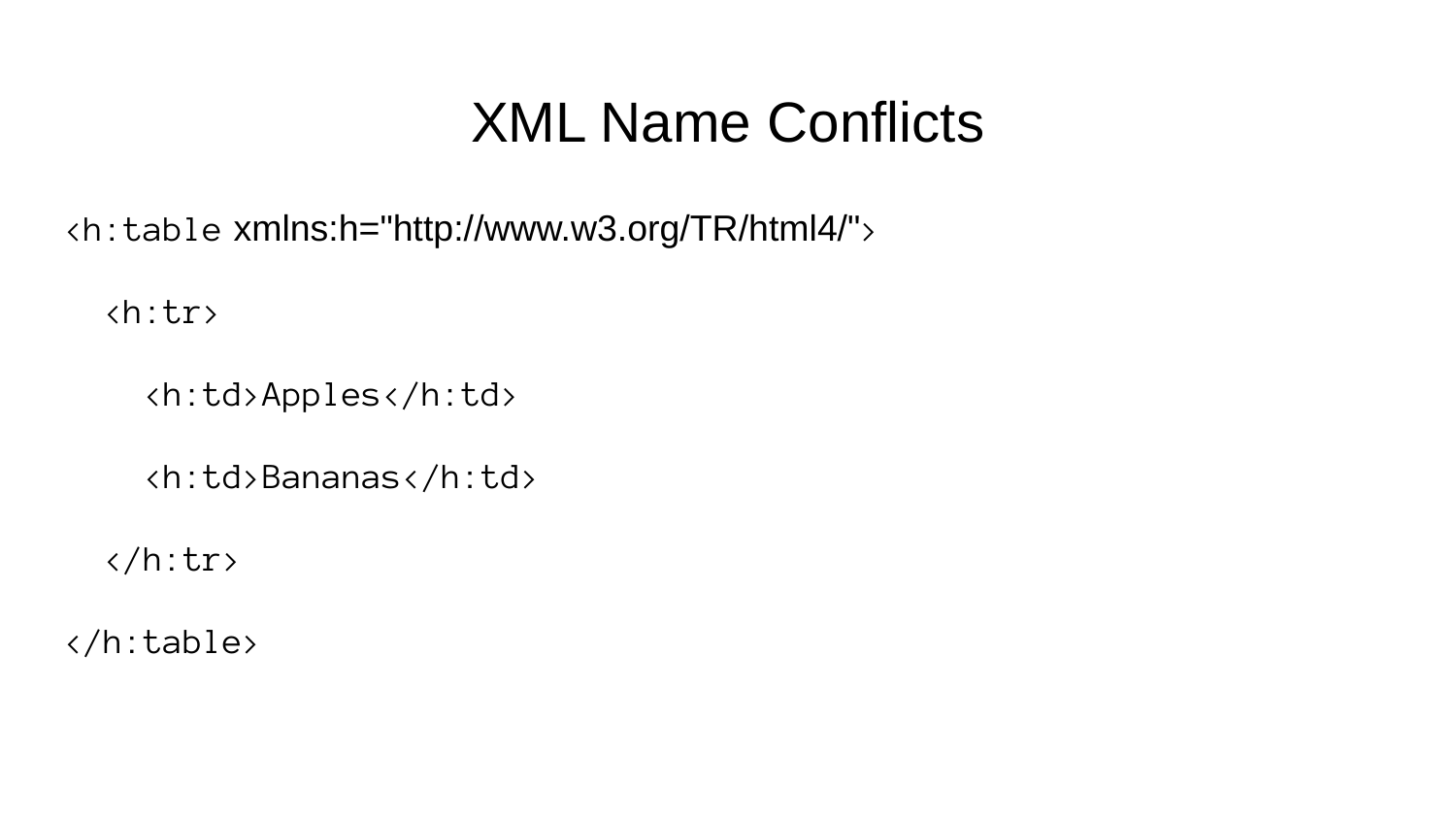

# XML Name Conflicts

<h:table xmlns:h="http://www.w3.org/TR/html4/">
  <h:tr>
    <h:td>Apples</h:td>
    <h:td>Bananas</h:td>
  </h:tr>
</h:table>